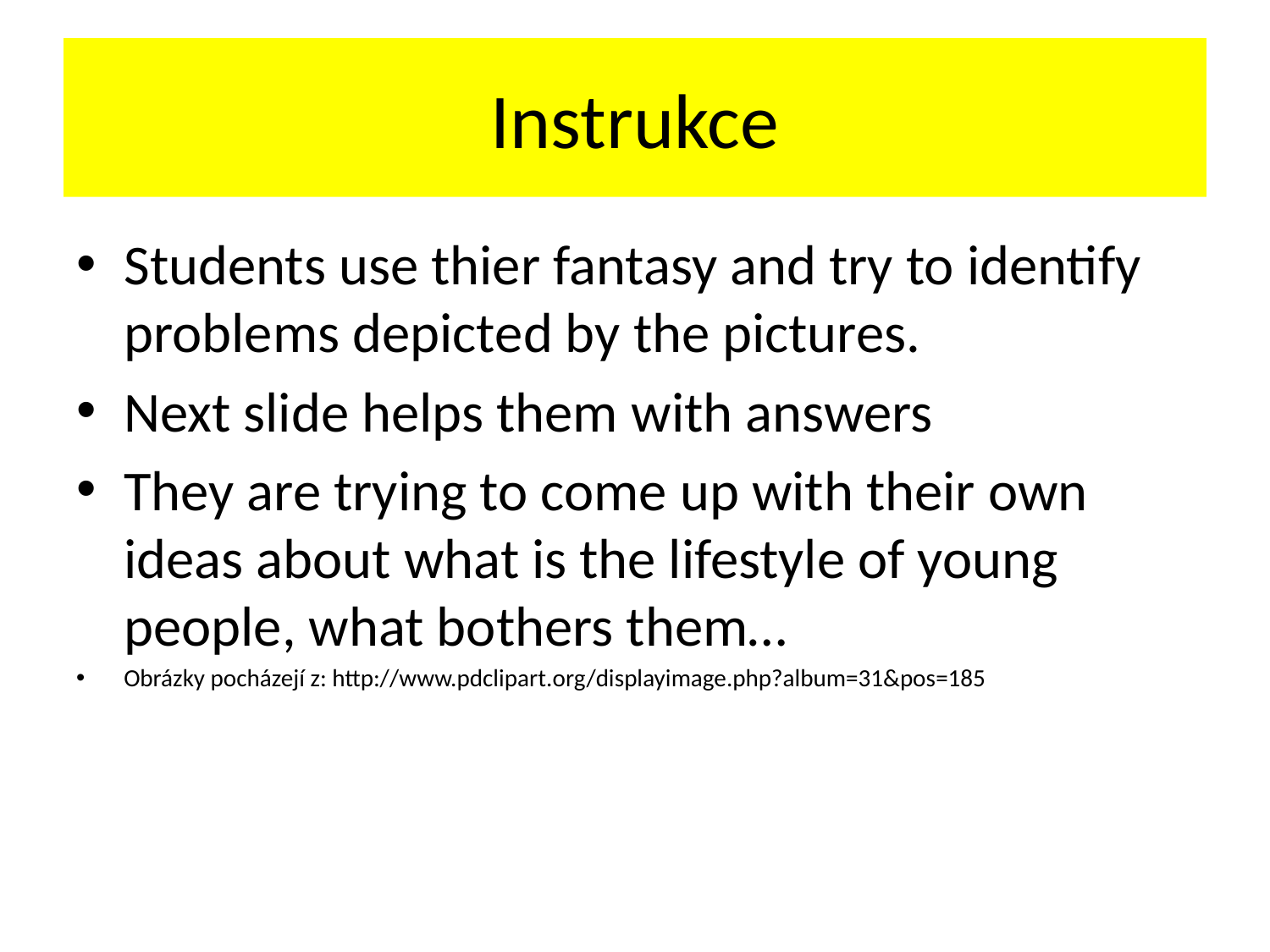

# Instrukce
Students use thier fantasy and try to identify problems depicted by the pictures.
Next slide helps them with answers
They are trying to come up with their own ideas about what is the lifestyle of young people, what bothers them…
Obrázky pocházejí z: http://www.pdclipart.org/displayimage.php?album=31&pos=185